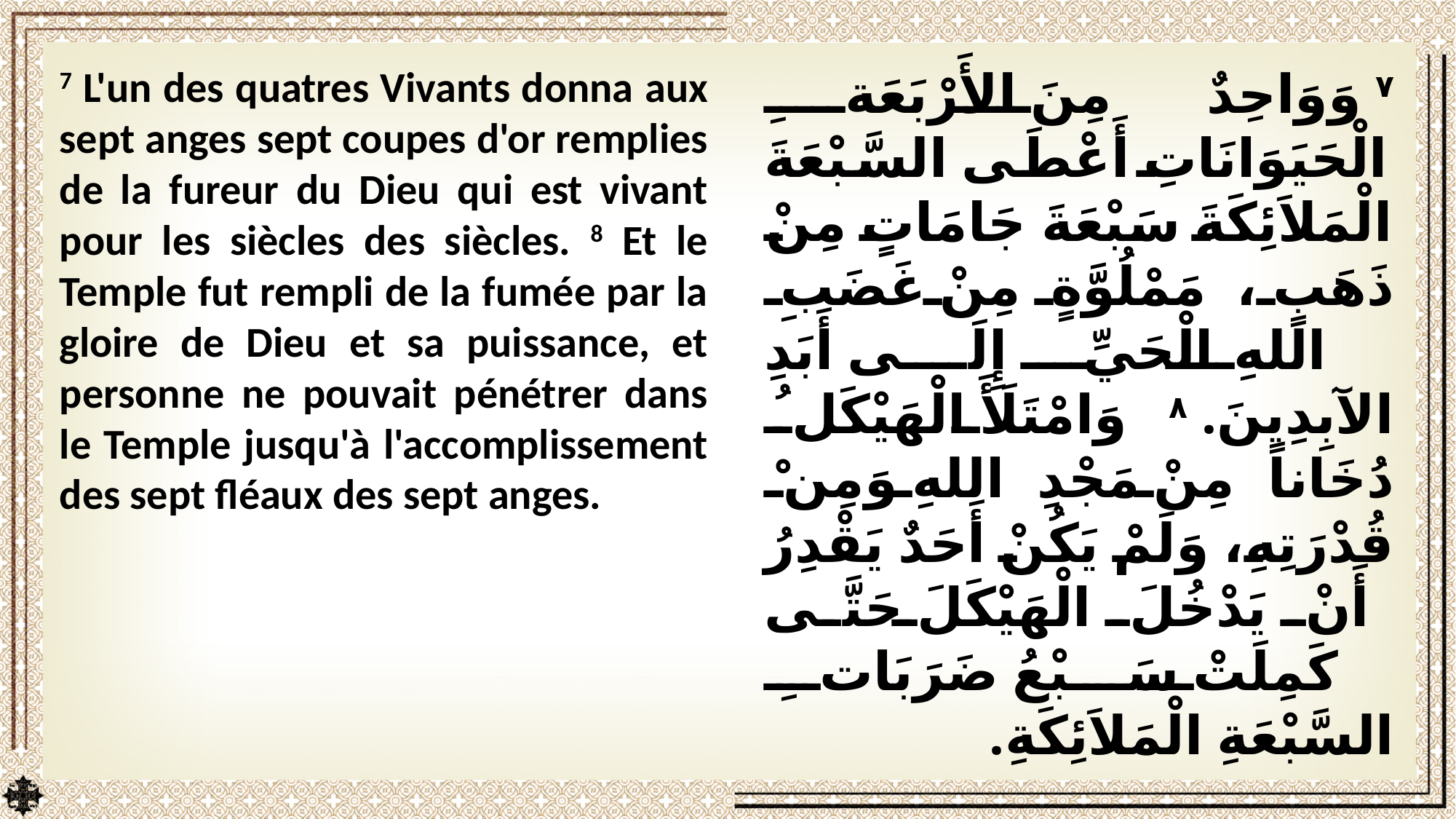

7 L'un des quatres Vivants donna aux sept anges sept coupes d'or remplies de la fureur du Dieu qui est vivant pour les siècles des siècles. 8 Et le Temple fut rempli de la fumée par la gloire de Dieu et sa puissance, et personne ne pouvait pénétrer dans le Temple jusqu'à l'accomplissement des sept fléaux des sept anges.
٧ وَوَاحِدٌ مِنَ الأَرْبَعَةِ الْحَيَوَانَاتِ أَعْطَى السَّبْعَةَ الْمَلاَئِكَةَ سَبْعَةَ جَامَاتٍ مِنْ ذَهَبٍ، مَمْلُوَّةٍ مِنْ غَضَبِ اللهِ الْحَيِّ إِلَى أَبَدِ الآبِدِينَ. ٨ وَامْتَلَأَ الْهَيْكَلُ دُخَاناً مِنْ مَجْدِ اللهِ وَمِنْ قُدْرَتِهِ، وَلَمْ يَكُنْ أَحَدٌ يَقْدِرُ أَنْ يَدْخُلَ الْهَيْكَلَ حَتَّى كَمِلَتْ سَبْعُ ضَرَبَاتِ السَّبْعَةِ الْمَلاَئِكَةِ.